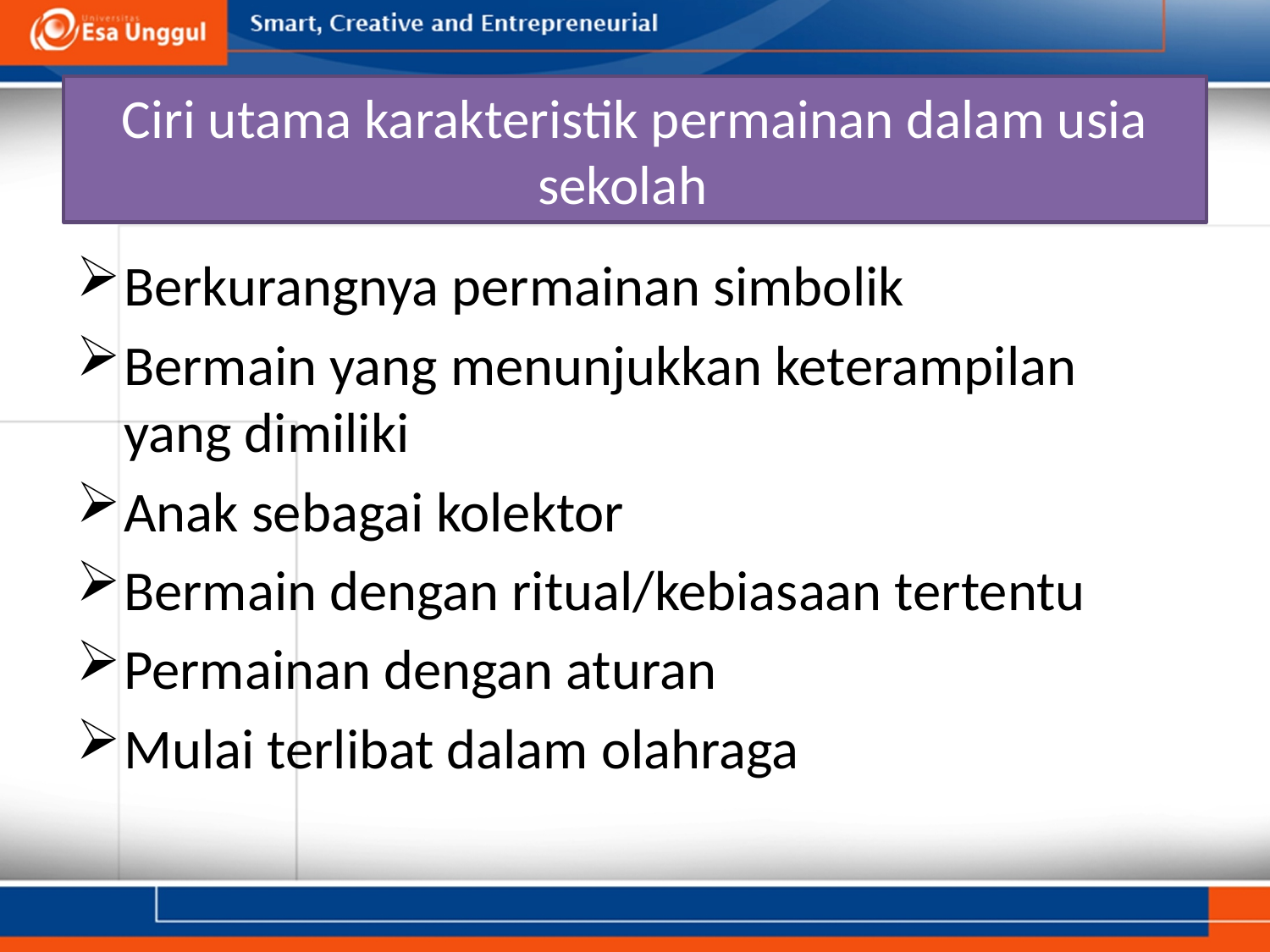

# Ciri utama karakteristik permainan dalam usia sekolah
Berkurangnya permainan simbolik
Bermain yang menunjukkan keterampilan yang dimiliki
Anak sebagai kolektor
Bermain dengan ritual/kebiasaan tertentu
Permainan dengan aturan
Mulai terlibat dalam olahraga